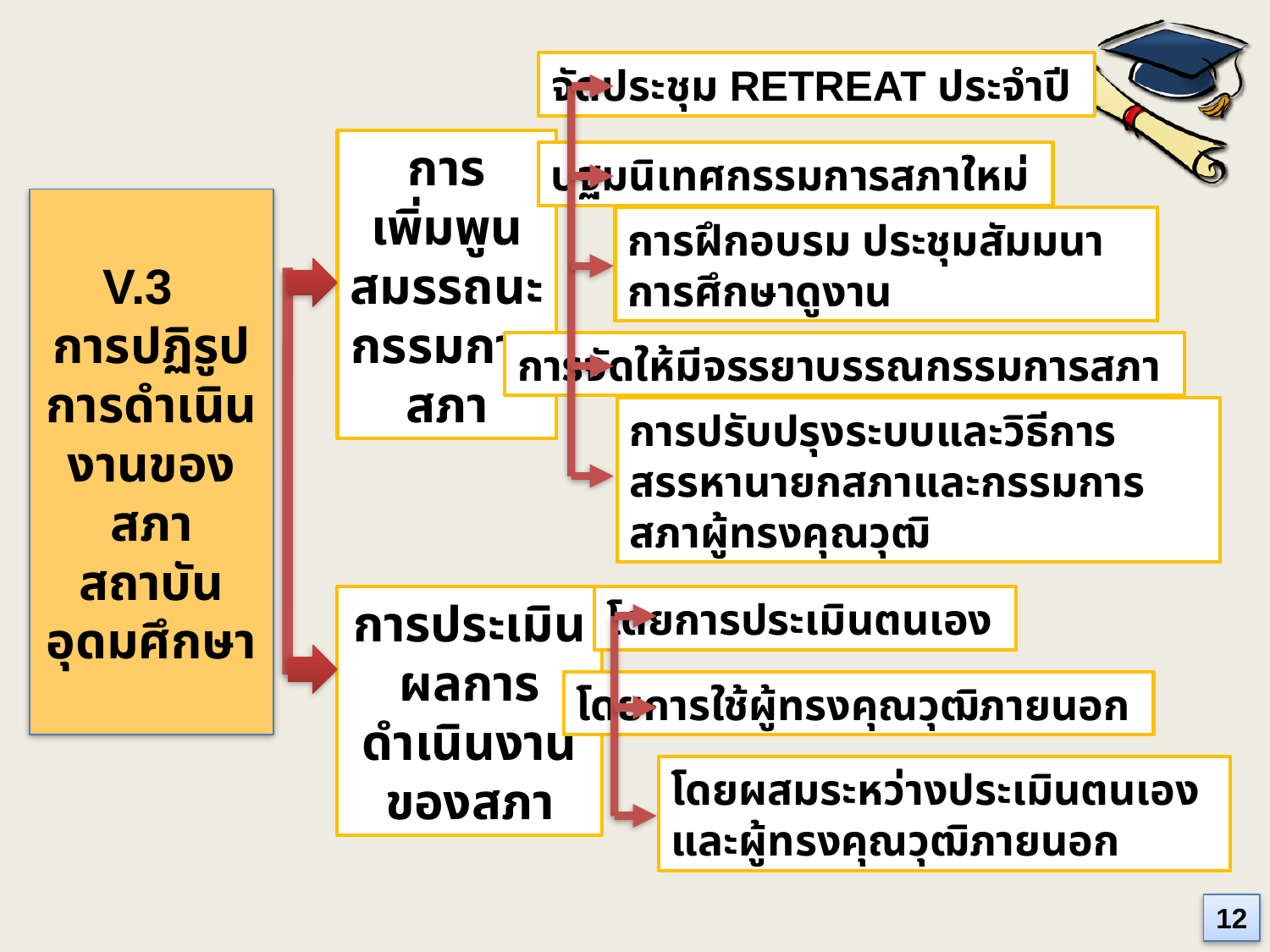

จัดประชุม RETREAT ประจำปี

ปฐมนิเทศกรรมการสภาใหม่
การเพิ่มพูนสมรรถนะกรรมการสภา
การฝึกอบรม ประชุมสัมมนา การศึกษาดูงาน

V.3
การปฏิรูป
การดำเนินงานของสภาสถาบัน
อุดมศึกษา

การจัดให้มีจรรยาบรรณกรรมการสภา
การปรับปรุงระบบและวิธีการสรรหานายกสภาและกรรมการสภาผู้ทรงคุณวุฒิ
โดยการประเมินตนเอง
การประเมินผลการดำเนินงานของสภา

โดยการใช้ผู้ทรงคุณวุฒิภายนอก
โดยผสมระหว่างประเมินตนเองและผู้ทรงคุณวุฒิภายนอก
12